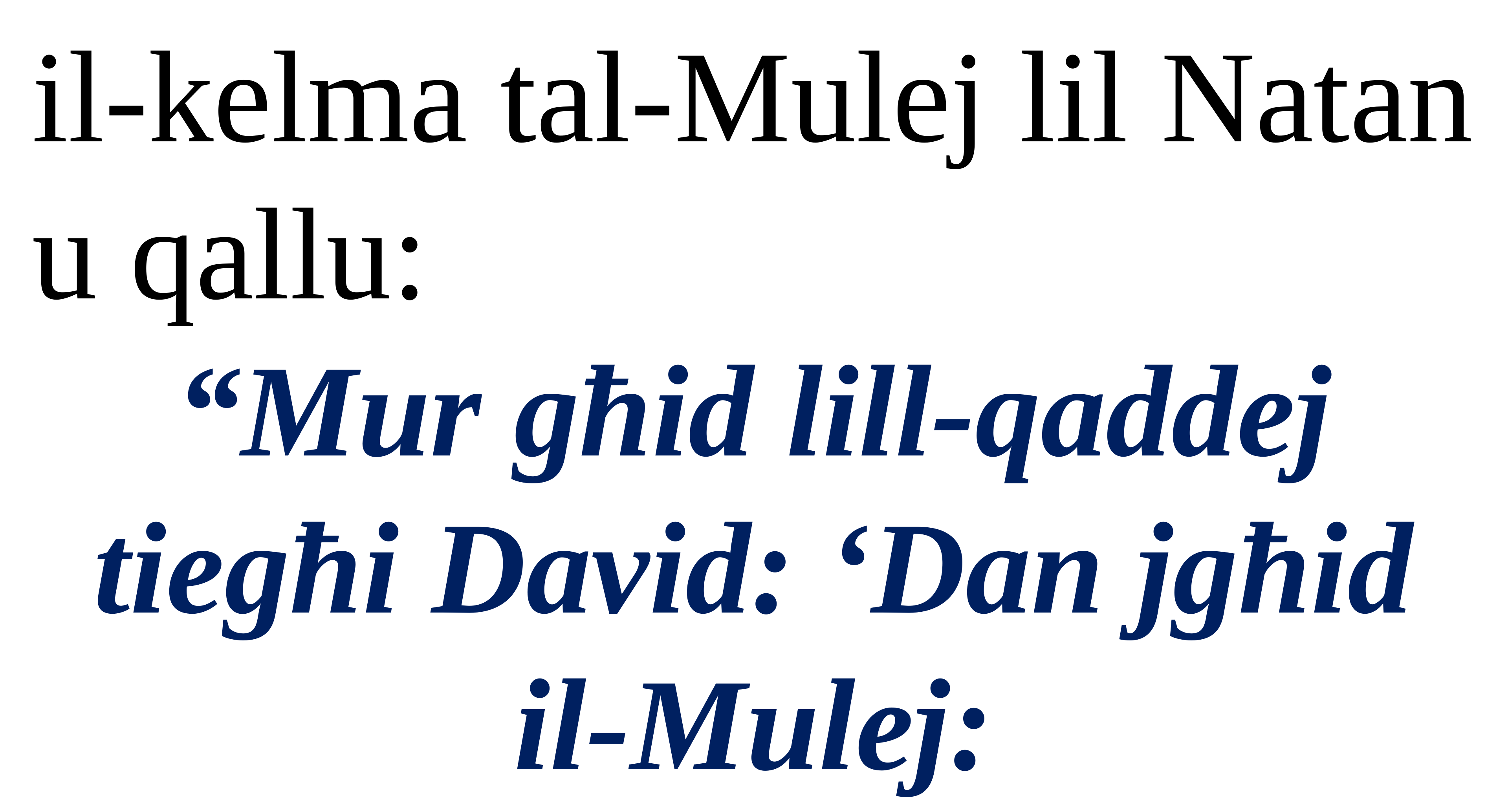

il-kelma tal-Mulej lil Natan u qallu:
“Mur għid lill-qaddej tiegħi David: ‘Dan jgħid il-Mulej: